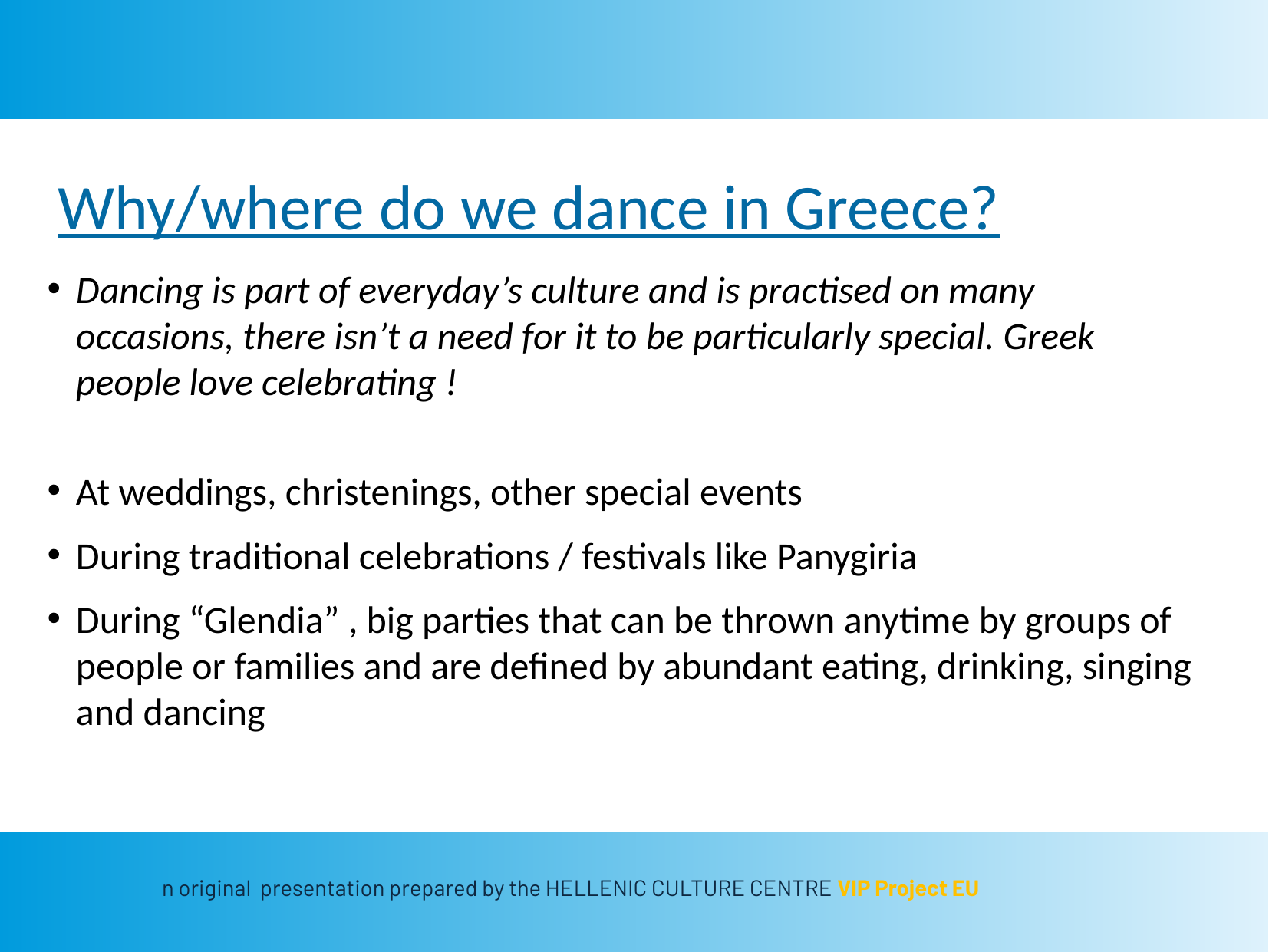

Why/where do we dance in Greece?
Dancing is part of everyday’s culture and is practised on many occasions, there isn’t a need for it to be particularly special. Greek people love celebrating !
At weddings, christenings, other special events
During traditional celebrations / festivals like Panygiria
During “Glendia” , big parties that can be thrown anytime by groups of people or families and are defined by abundant eating, drinking, singing and dancing

n original  presentation prepared by the HELLENIC CULTURE CENTRE VIP Project EU